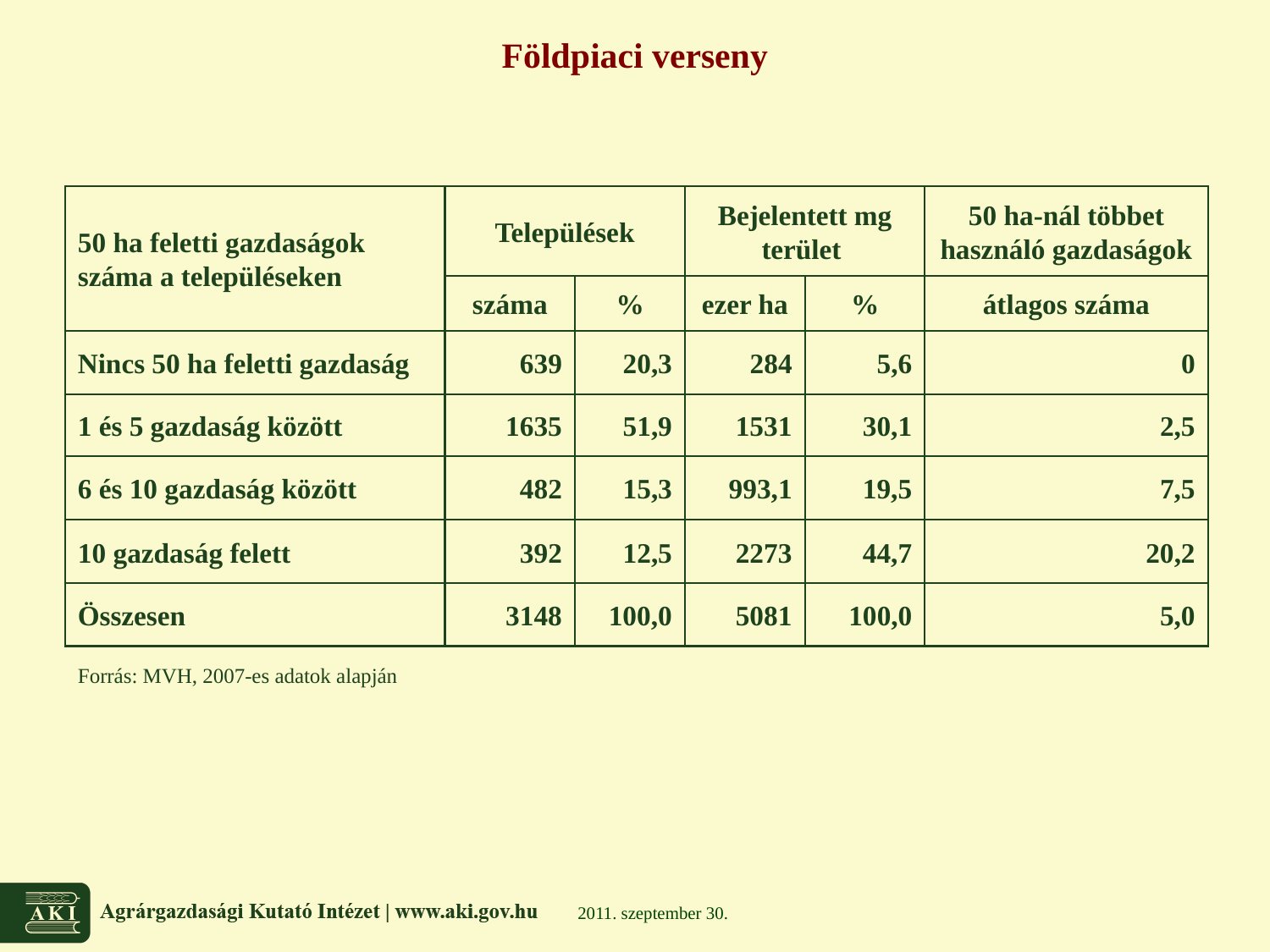

# Földpiaci verseny
50 ha feletti gazdaságok száma a településeken
Települések
Bejelentett mg terület
50 ha-nál többet használó gazdaságok
száma
%
ezer ha
%
átlagos száma
Nincs 50 ha feletti gazdaság
639
20,3
284
5,6
0
1 és 5 gazdaság között
1635
51,9
1531
30,1
2,5
6 és 10 gazdaság között
482
15,3
993,1
19,5
7,5
10 gazdaság felett
392
12,5
2273
44,7
20,2
Összesen
3148
100,0
5081
100,0
5,0
Forrás: MVH, 2007-es adatok alapján
2011. szeptember 30.